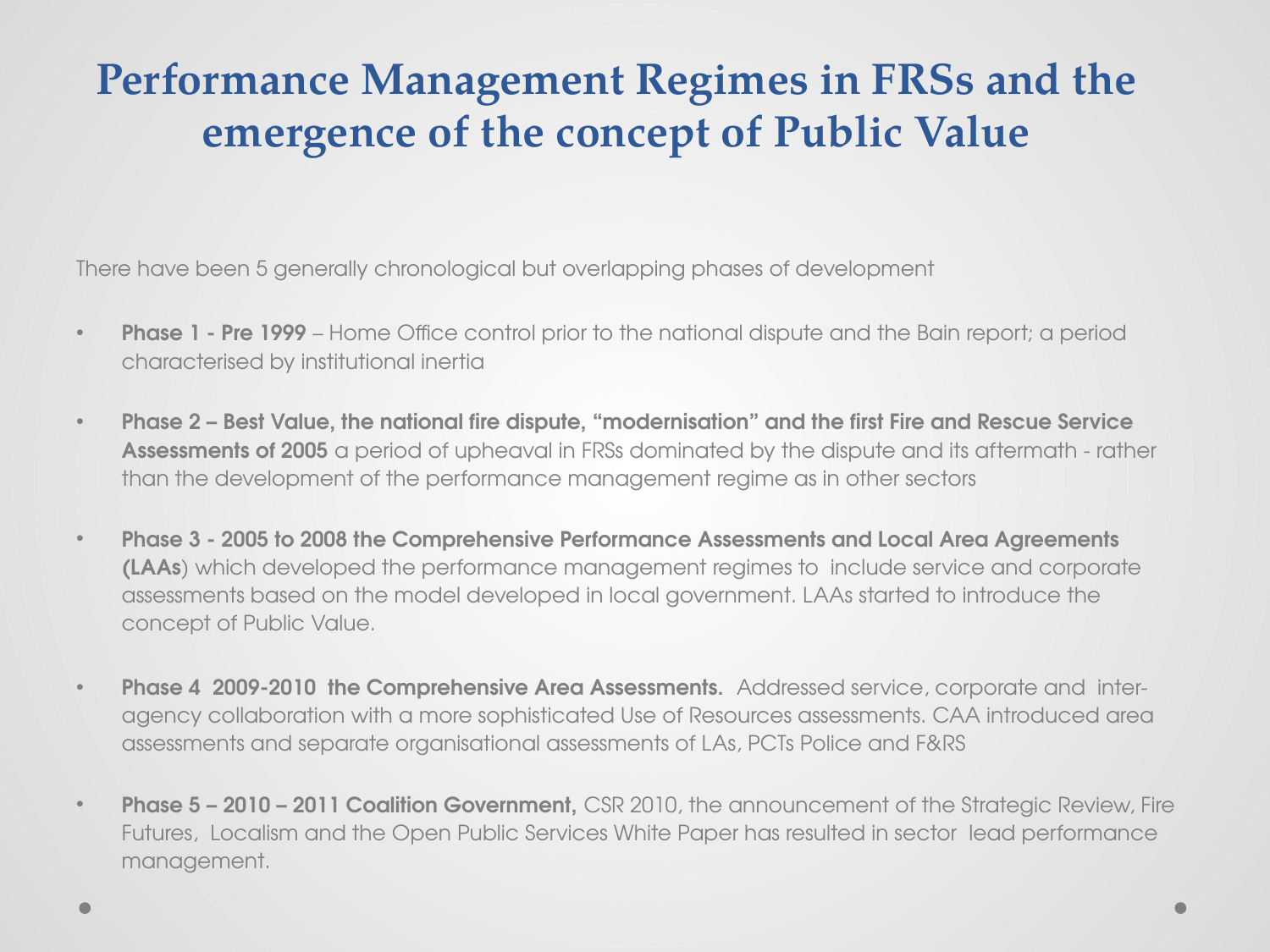

# Performance Management Regimes in FRSs and the emergence of the concept of Public Value
There have been 5 generally chronological but overlapping phases of development

Phase 1 - Pre 1999 – Home Office control prior to the national dispute and the Bain report; a period characterised by institutional inertia

Phase 2 – Best Value, the national fire dispute, “modernisation” and the first Fire and Rescue Service Assessments of 2005 a period of upheaval in FRSs dominated by the dispute and its aftermath - rather than the development of the performance management regime as in other sectors

Phase 3 - 2005 to 2008 the Comprehensive Performance Assessments and Local Area Agreements (LAAs) which developed the performance management regimes to  include service and corporate assessments based on the model developed in local government. LAAs started to introduce the concept of Public Value.

Phase 4  2009-2010  the Comprehensive Area Assessments.  Addressed service, corporate and  inter-agency collaboration with a more sophisticated Use of Resources assessments. CAA introduced area assessments and separate organisational assessments of LAs, PCTs Police and F&RS

Phase 5 – 2010 – 2011 Coalition Government, CSR 2010, the announcement of the Strategic Review, Fire Futures,  Localism and the Open Public Services White Paper has resulted in sector  lead performance management.